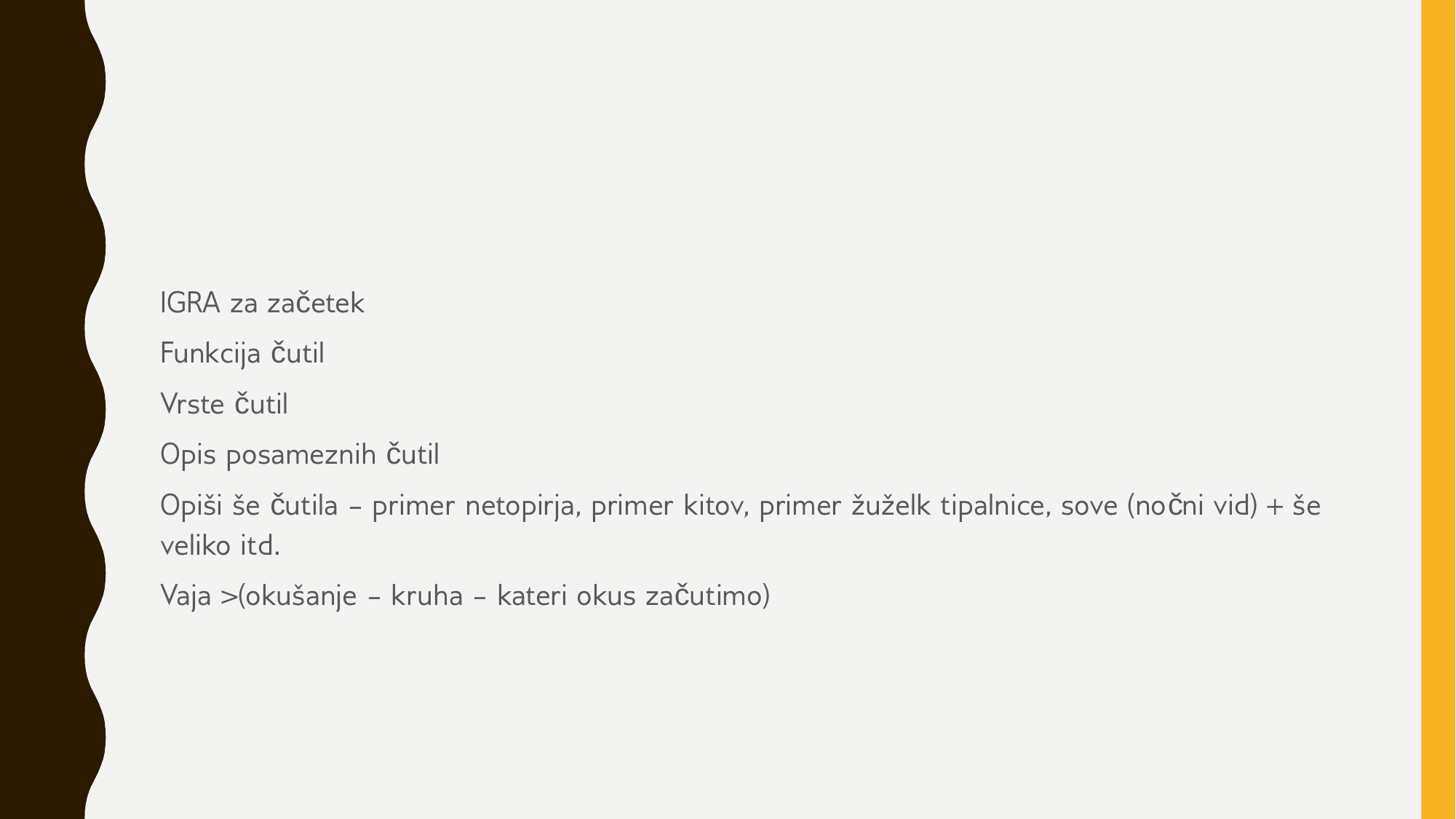

#
IGRA za začetek
Funkcija čutil
Vrste čutil
Opis posameznih čutil
Opiši še čutila – primer netopirja, primer kitov, primer žuželk tipalnice, sove (nočni vid) + še veliko itd.
Vaja >(okušanje – kruha – kateri okus začutimo)